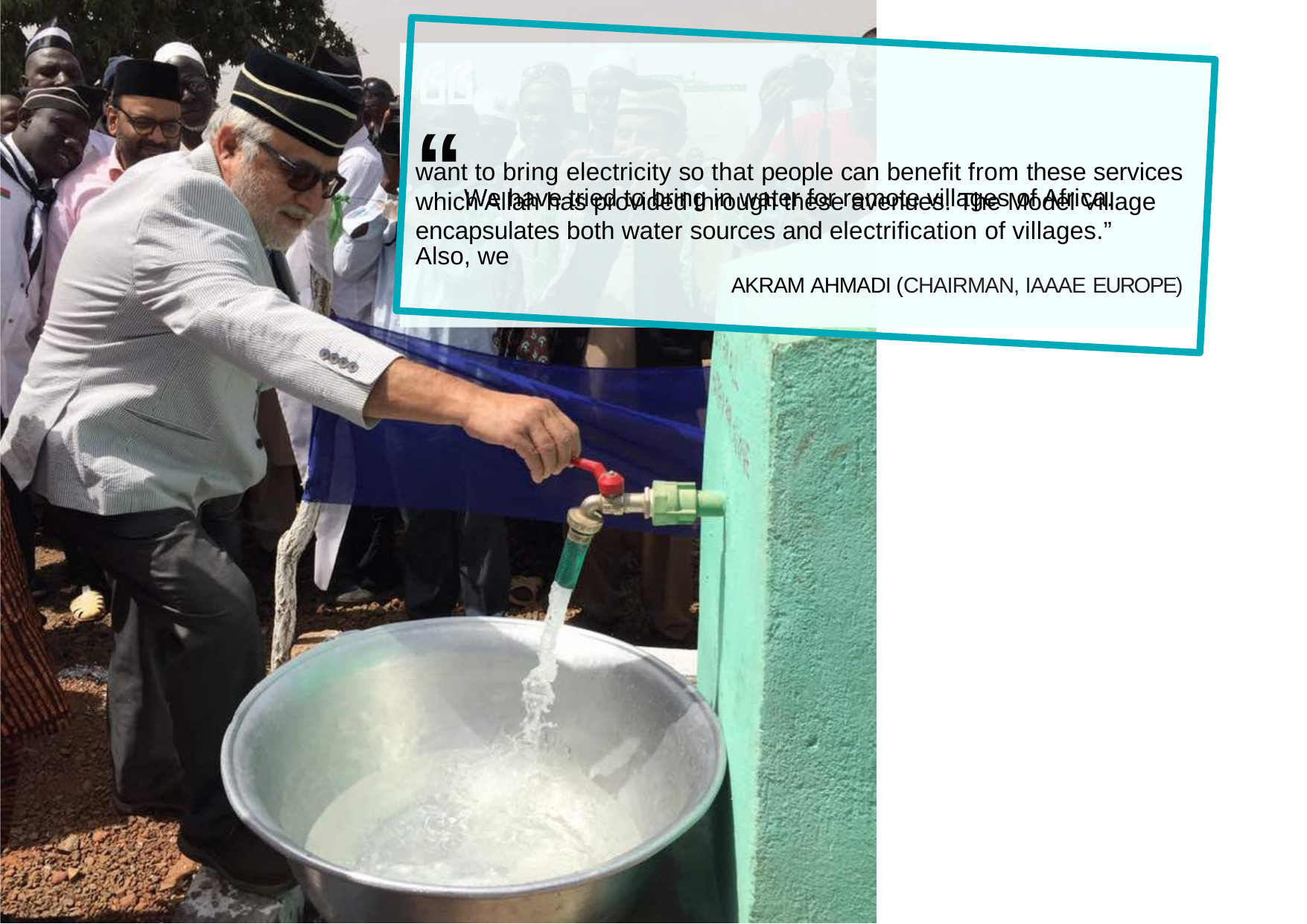

# “We have tried to bring in water for remote villages of Africa. Also, we

want to bring electricity so that people can benefit from these services  which Allah has provided through these avenues. The Model Village  encapsulates both water sources and electrification of villages.”

AKRAM AHMADI (CHAIRMAN, IAAAE EUROPE)